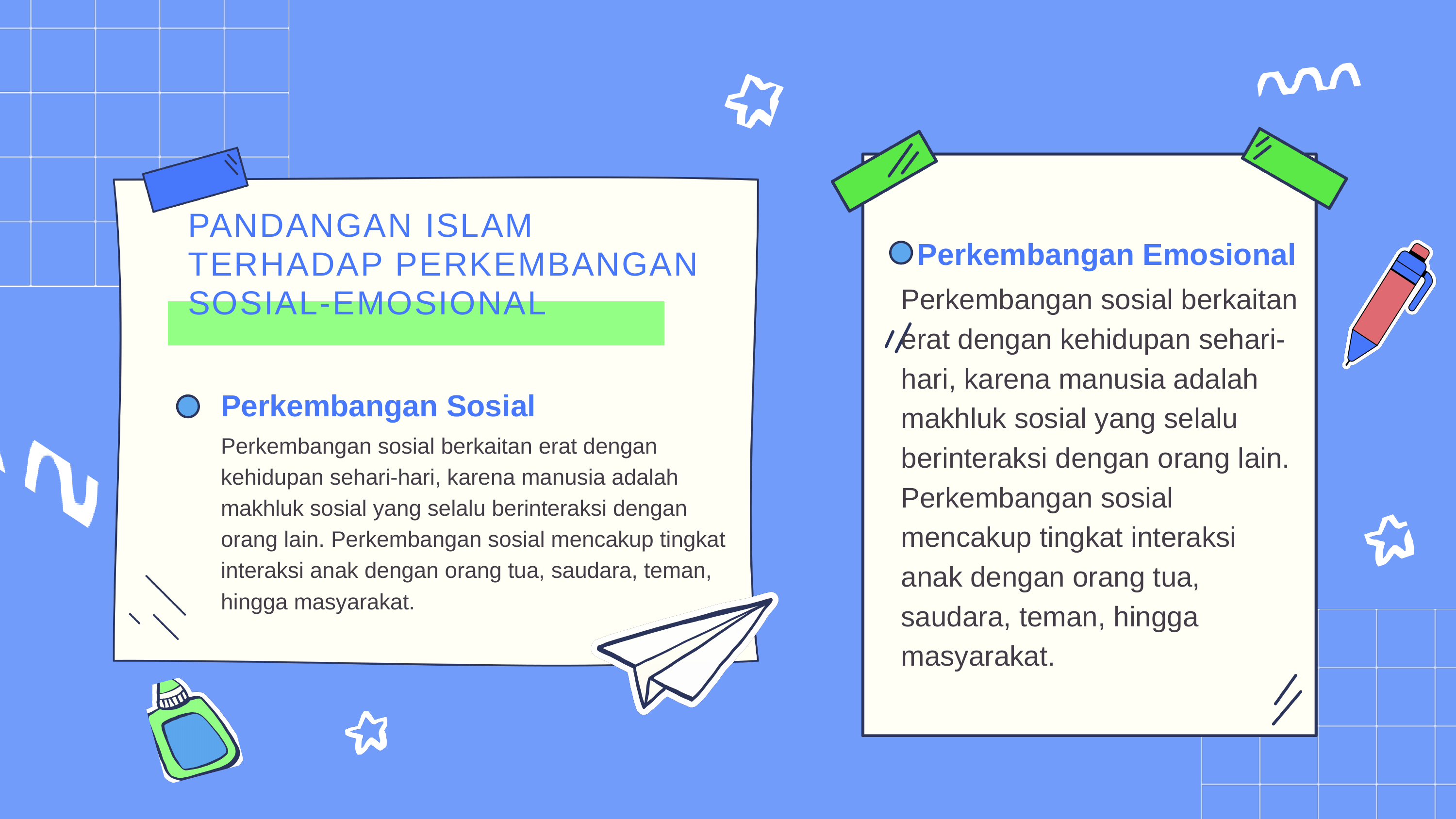

PANDANGAN ISLAM TERHADAP PERKEMBANGAN SOSIAL-EMOSIONAL
Perkembangan Emosional

Perkembangan sosial berkaitan erat dengan kehidupan sehari-hari, karena manusia adalah makhluk sosial yang selalu berinteraksi dengan orang lain. Perkembangan sosial mencakup tingkat interaksi anak dengan orang tua, saudara, teman, hingga masyarakat.

Perkembangan Sosial

Perkembangan sosial berkaitan erat dengan kehidupan sehari-hari, karena manusia adalah makhluk sosial yang selalu berinteraksi dengan orang lain. Perkembangan sosial mencakup tingkat interaksi anak dengan orang tua, saudara, teman, hingga masyarakat.